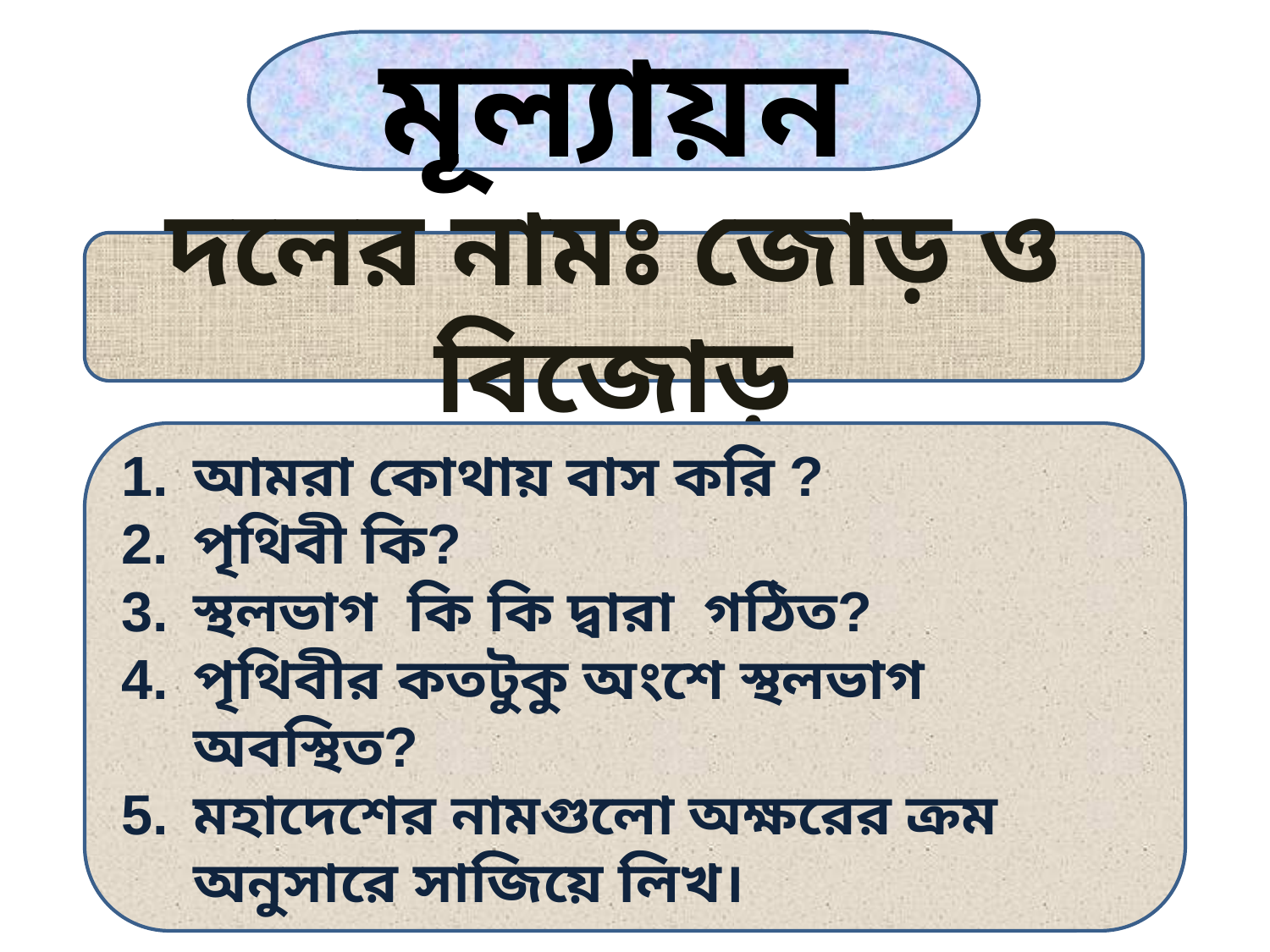

মূল্যায়ন
দলের নামঃ জোড় ও বিজোড়
আমরা কোথায় বাস করি ?
পৃথিবী কি?
স্থলভাগ  কি কি দ্বারা  গঠিত?
পৃথিবীর কতটুকু অংশে স্থলভাগ অবস্থিত?
মহাদেশের নামগুলো অক্ষরের ক্রম অনুসারে সাজিয়ে লিখ।